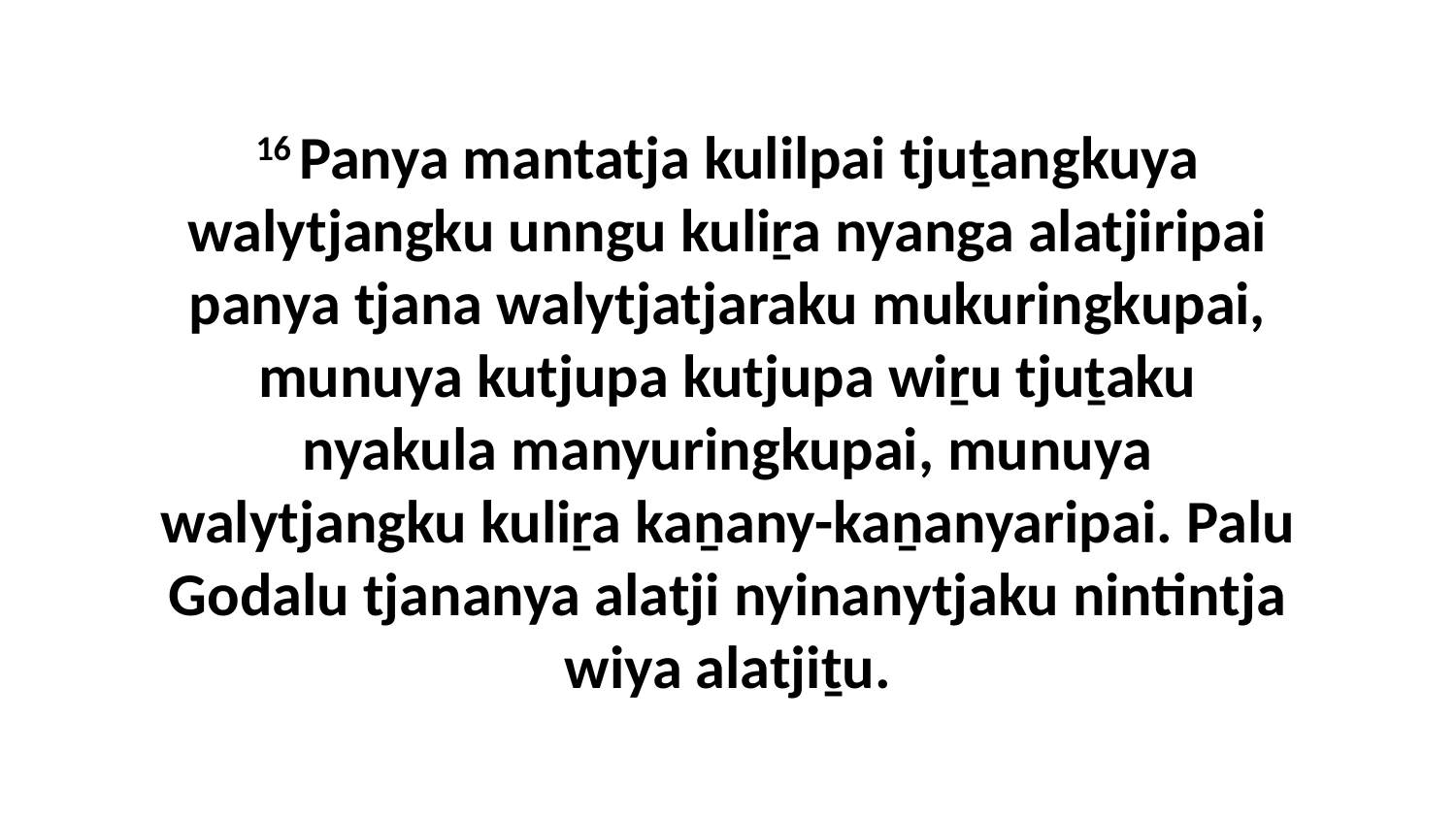

16 Panya mantatja kulilpai tjuṯangkuya walytjangku unngu kuliṟa nyanga alatjiripai panya tjana walytjatjaraku mukuringkupai, munuya kutjupa kutjupa wiṟu tjuṯaku nyakula manyuringkupai, munuya walytjangku kuliṟa kaṉany-kaṉanyaripai. Palu Godalu tjananya alatji nyinanytjaku nintintja wiya alatjiṯu.